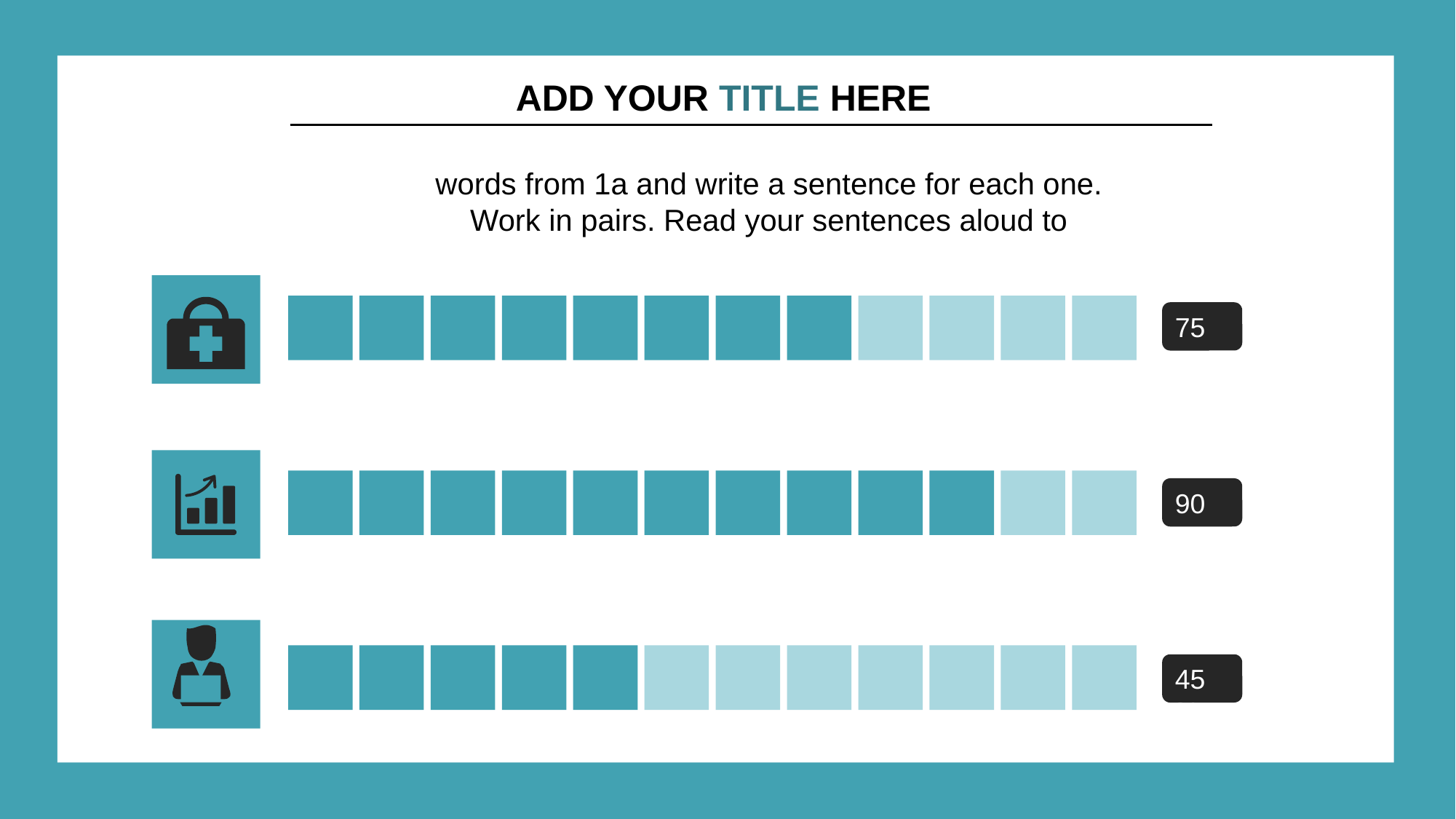

ADD YOUR TITLE HERE
words from 1a and write a sentence for each one. Work in pairs. Read your sentences aloud to

75%

90%

45%